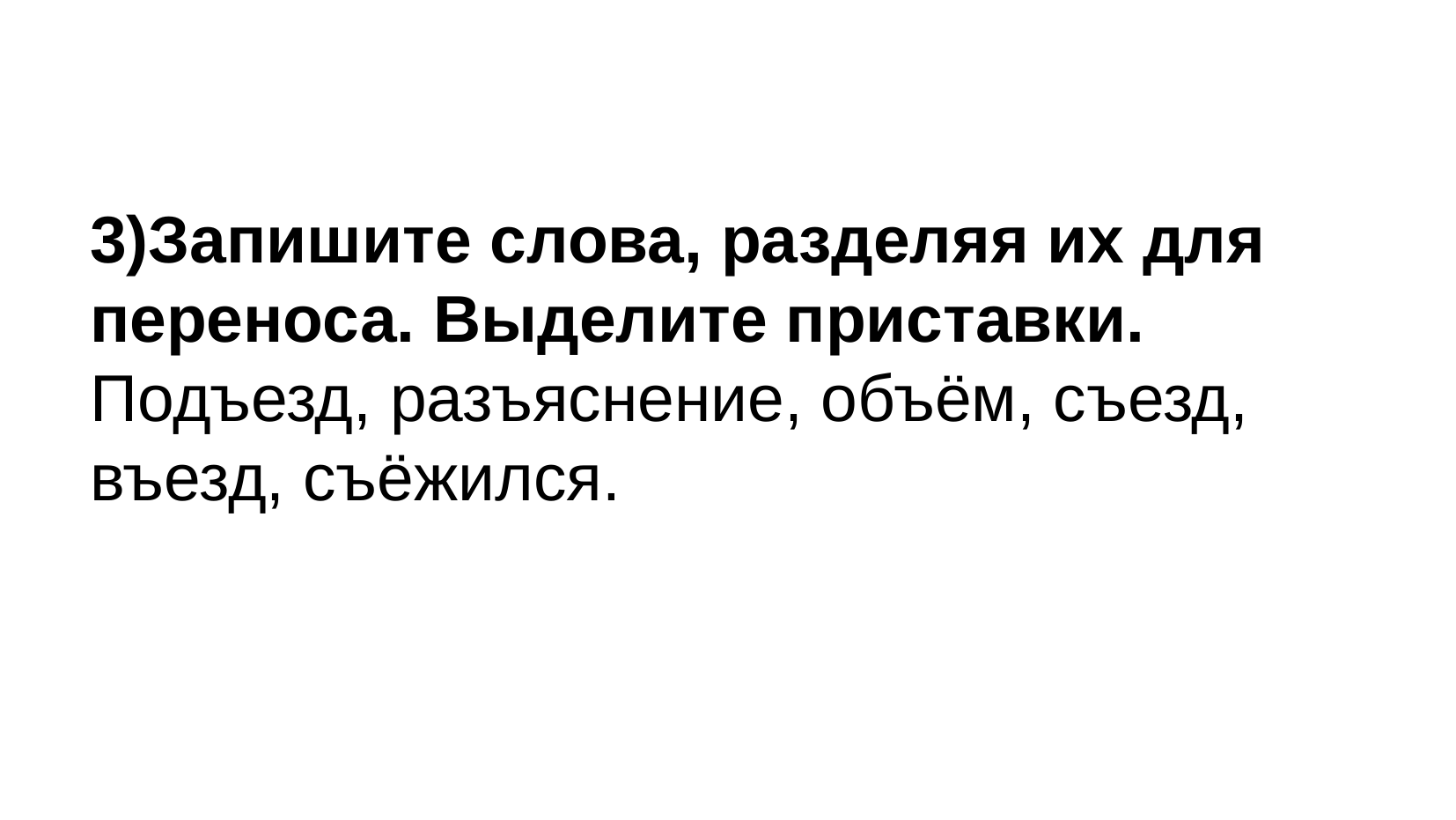

3)Запишите слова, разделяя их для переноса. Выделите приставки.
Подъезд, разъяснение, объём, съезд, въезд, съёжился.